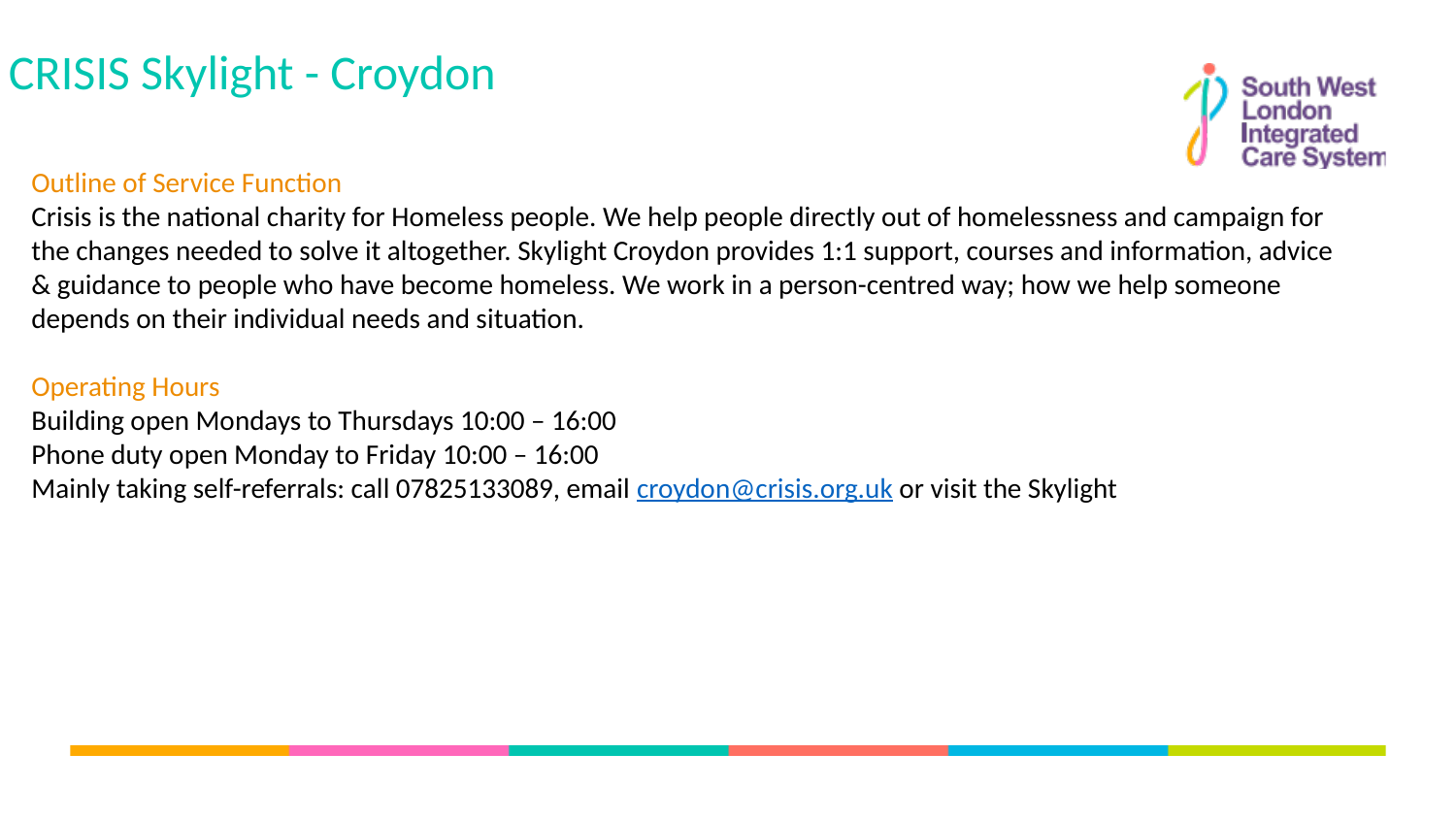

CRISIS Skylight - Croydon
Outline of Service Function
Crisis is the national charity for Homeless people. We help people directly out of homelessness and campaign for the changes needed to solve it altogether. Skylight Croydon provides 1:1 support, courses and information, advice & guidance to people who have become homeless. We work in a person-centred way; how we help someone depends on their individual needs and situation.

Operating Hours
Building open Mondays to Thursdays 10:00 – 16:00
Phone duty open Monday to Friday 10:00 – 16:00
Mainly taking self-referrals: call 07825133089, email croydon@crisis.org.uk or visit the Skylight